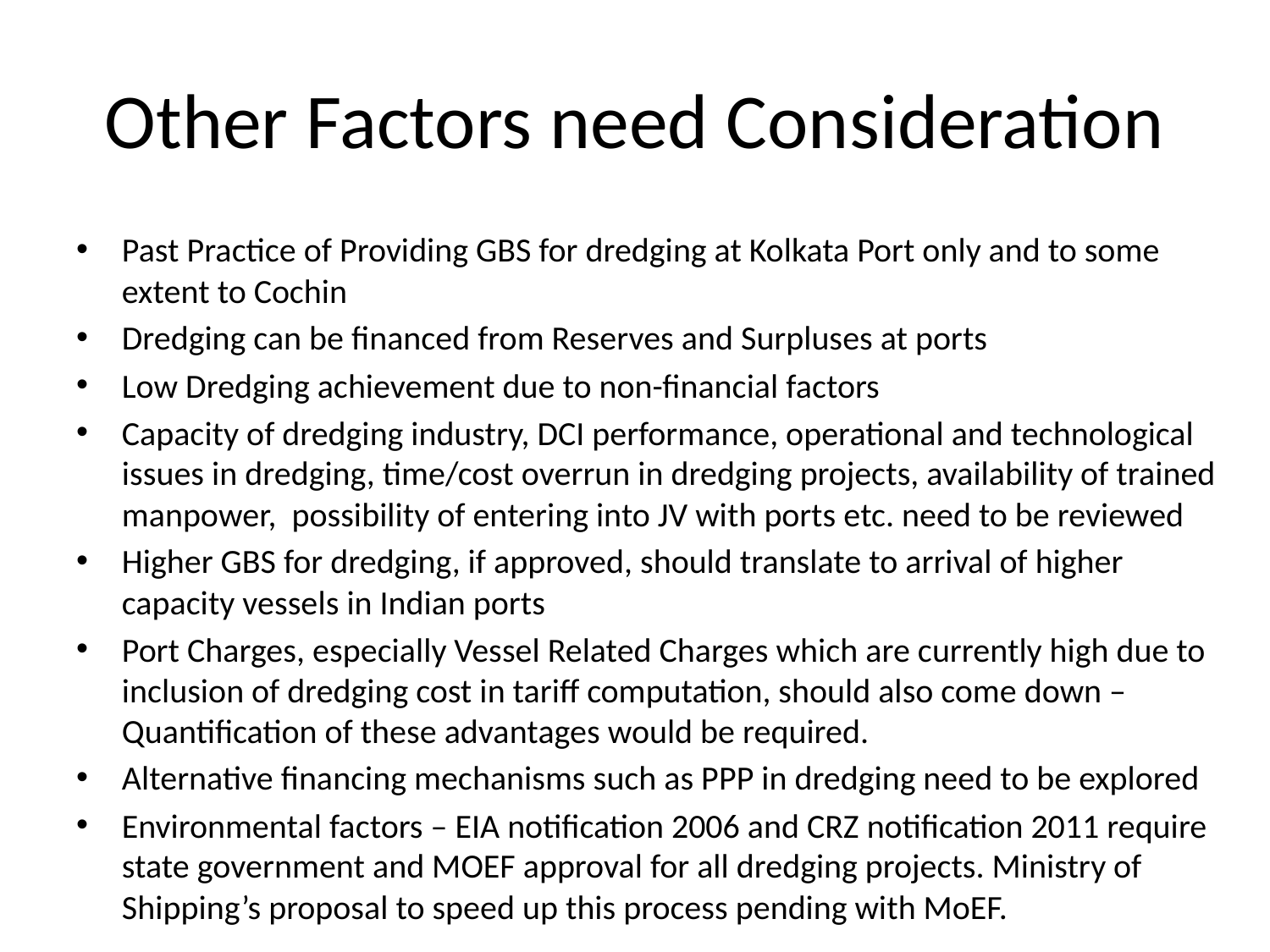

# Other Factors need Consideration
Past Practice of Providing GBS for dredging at Kolkata Port only and to some extent to Cochin
Dredging can be financed from Reserves and Surpluses at ports
Low Dredging achievement due to non-financial factors
Capacity of dredging industry, DCI performance, operational and technological issues in dredging, time/cost overrun in dredging projects, availability of trained manpower,  possibility of entering into JV with ports etc. need to be reviewed
Higher GBS for dredging, if approved, should translate to arrival of higher capacity vessels in Indian ports
Port Charges, especially Vessel Related Charges which are currently high due to inclusion of dredging cost in tariff computation, should also come down – Quantification of these advantages would be required.
Alternative financing mechanisms such as PPP in dredging need to be explored
Environmental factors – EIA notification 2006 and CRZ notification 2011 require state government and MOEF approval for all dredging projects. Ministry of Shipping’s proposal to speed up this process pending with MoEF.